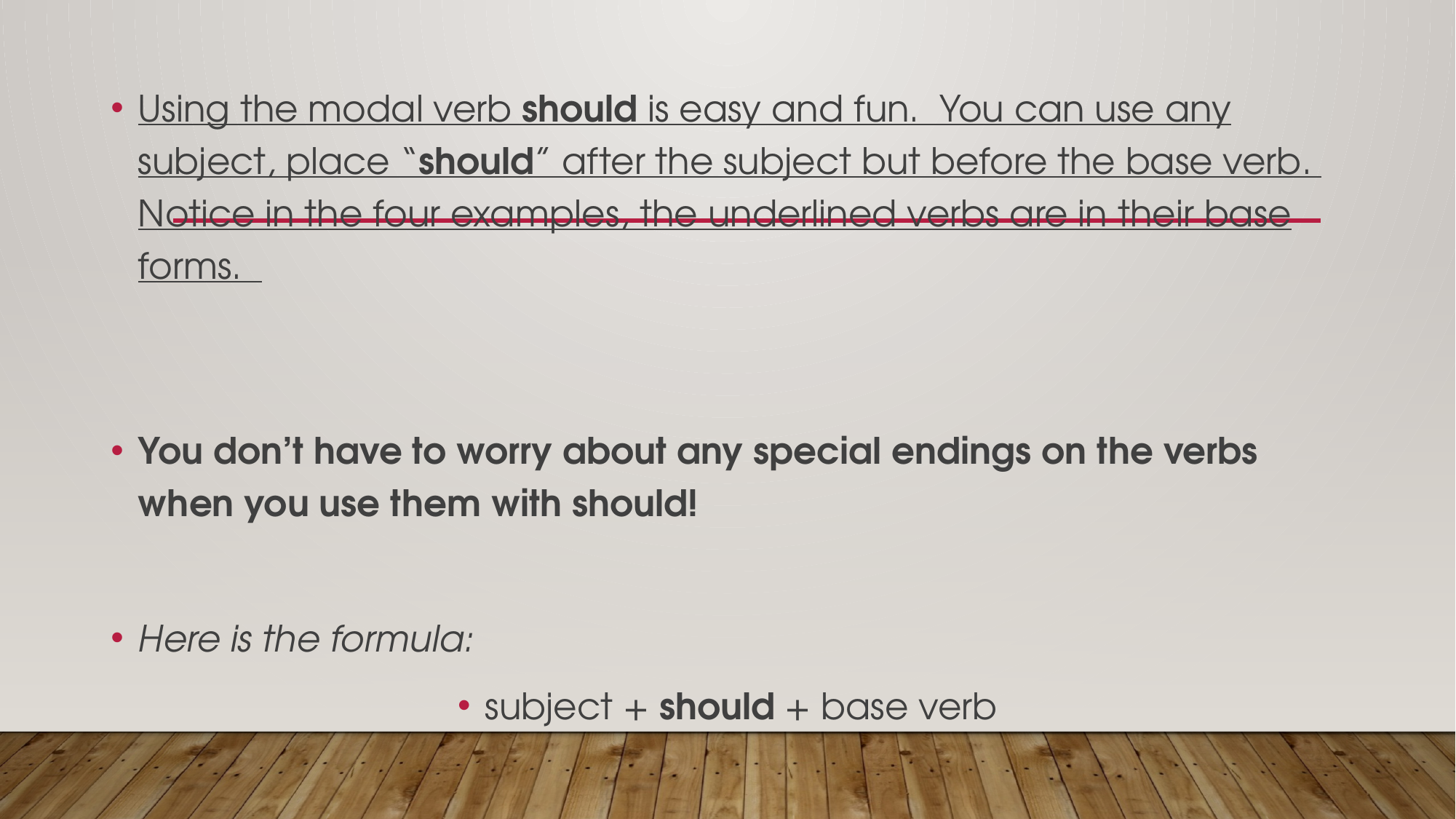

Using the modal verb should is easy and fun.  You can use any subject, place “should” after the subject but before the base verb.  Notice in the four examples, the underlined verbs are in their base forms.

You don’t have to worry about any special endings on the verbs when you use them with should!

Here is the formula:
subject + should + base verb